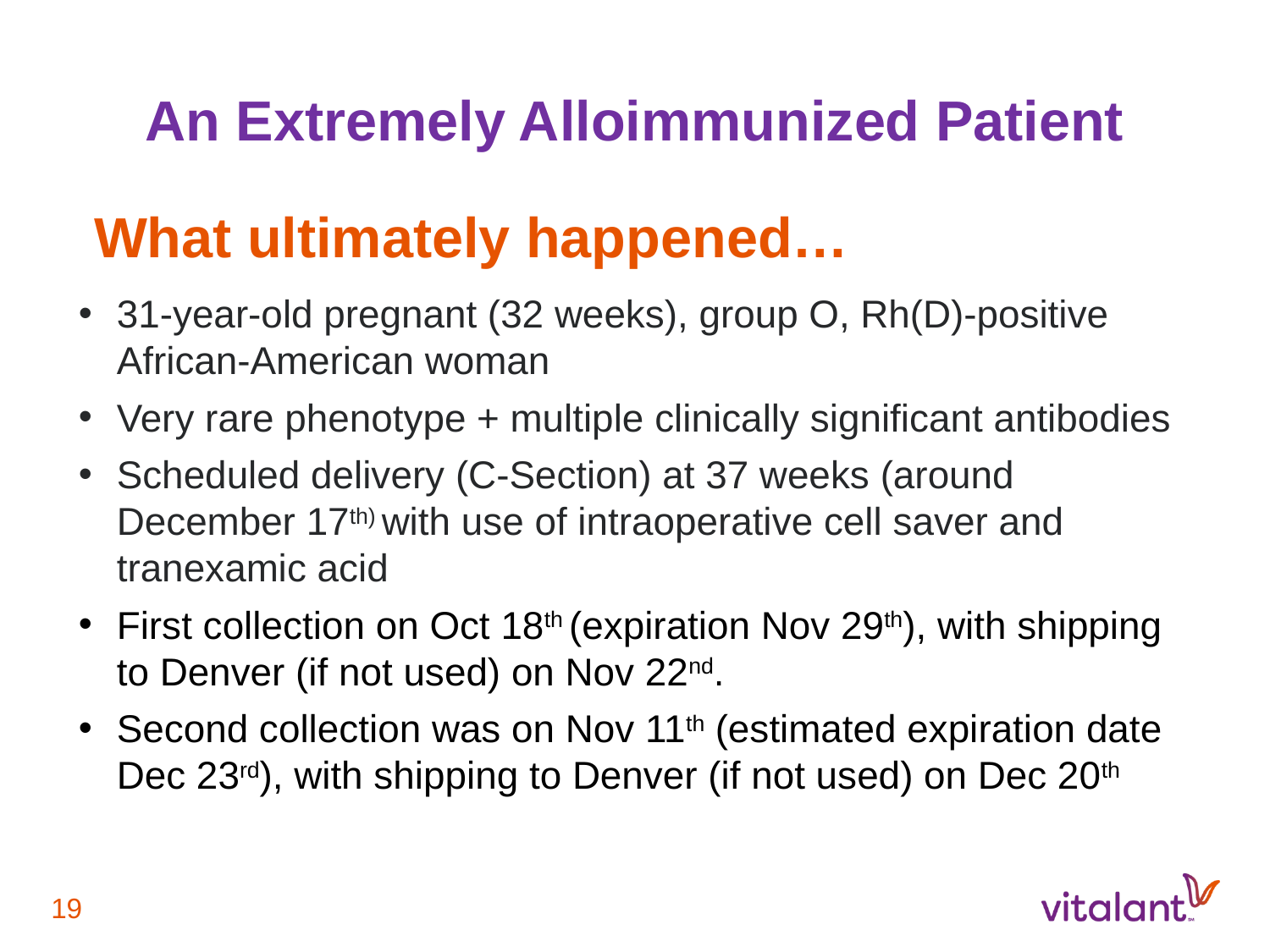

An Extremely Alloimmunized Patient
# What ultimately happened…
31-year-old pregnant (32 weeks), group O, Rh(D)-positive African-American woman
Very rare phenotype + multiple clinically significant antibodies
Scheduled delivery (C-Section) at 37 weeks (around December 17th) with use of intraoperative cell saver and tranexamic acid
First collection on Oct 18th (expiration Nov 29th), with shipping to Denver (if not used) on Nov 22nd.
Second collection was on Nov 11th (estimated expiration date Dec 23rd), with shipping to Denver (if not used) on Dec 20th

19